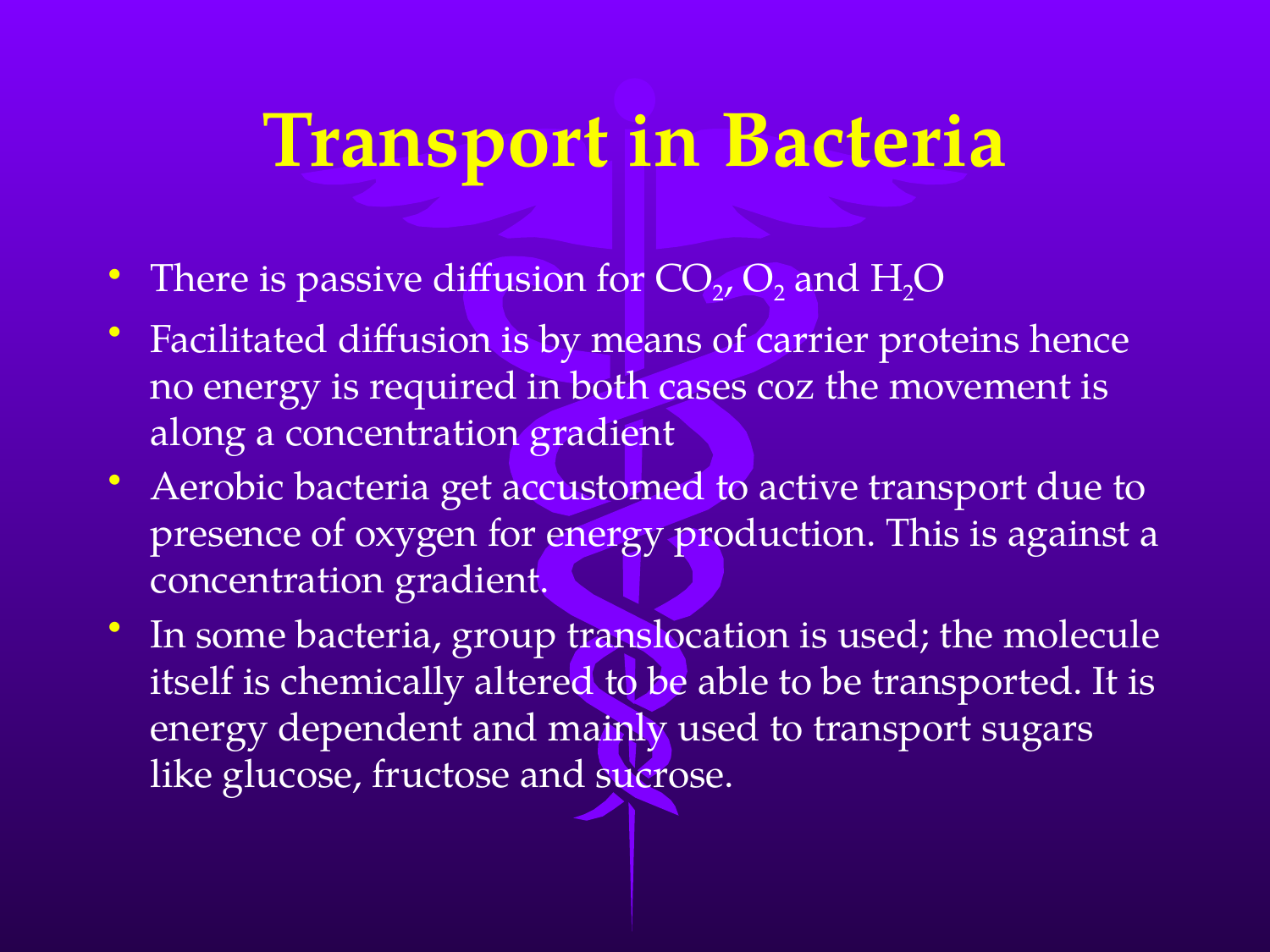

# Transport in Bacteria
There is passive diffusion for CO2, O2 and H2O
Facilitated diffusion is by means of carrier proteins hence no energy is required in both cases coz the movement is along a concentration gradient
Aerobic bacteria get accustomed to active transport due to presence of oxygen for energy production. This is against a concentration gradient.
In some bacteria, group translocation is used; the molecule itself is chemically altered to be able to be transported. It is energy dependent and mainly used to transport sugars like glucose, fructose and sucrose.